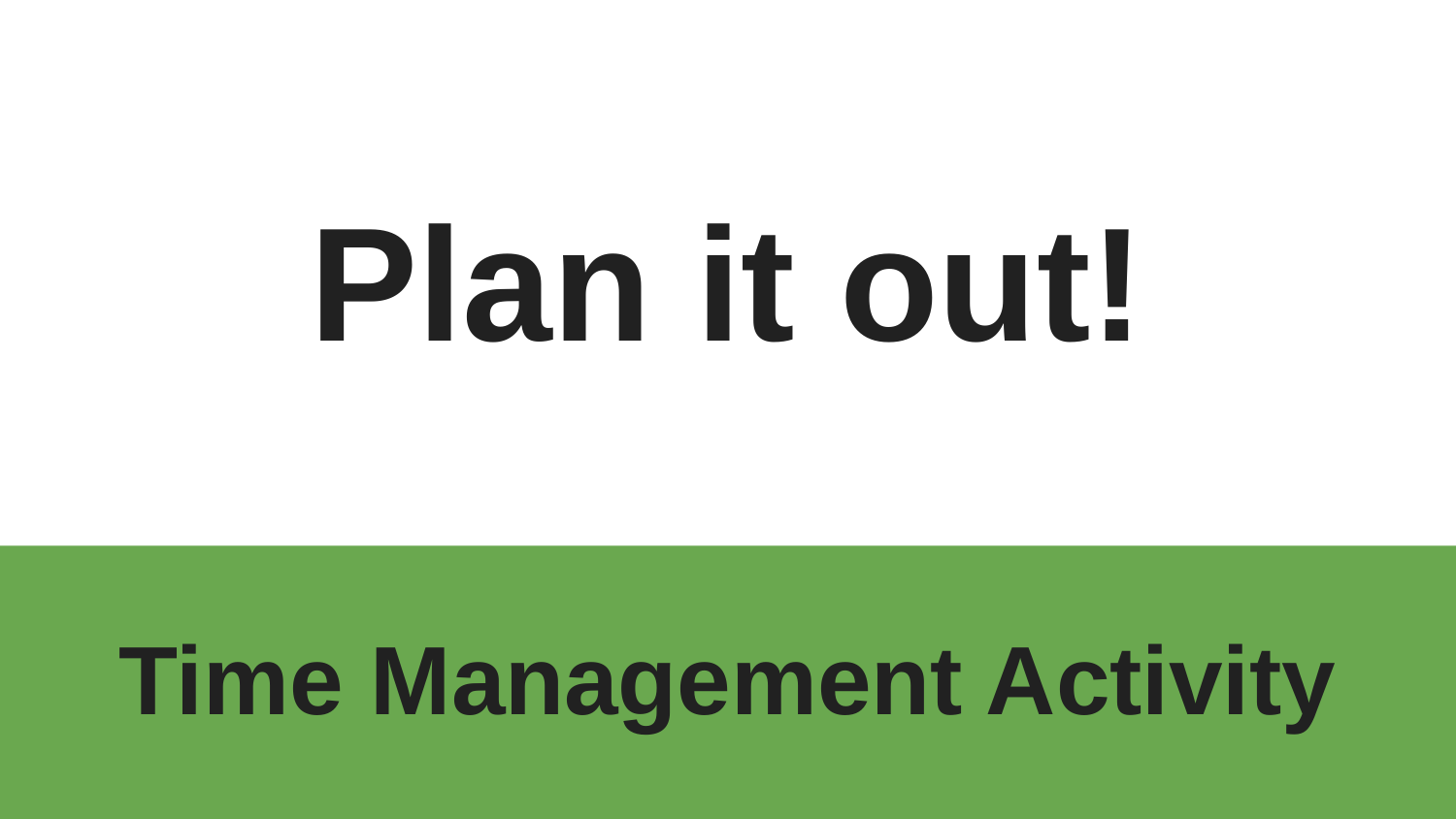

# Plan it out!
Time Management Activity